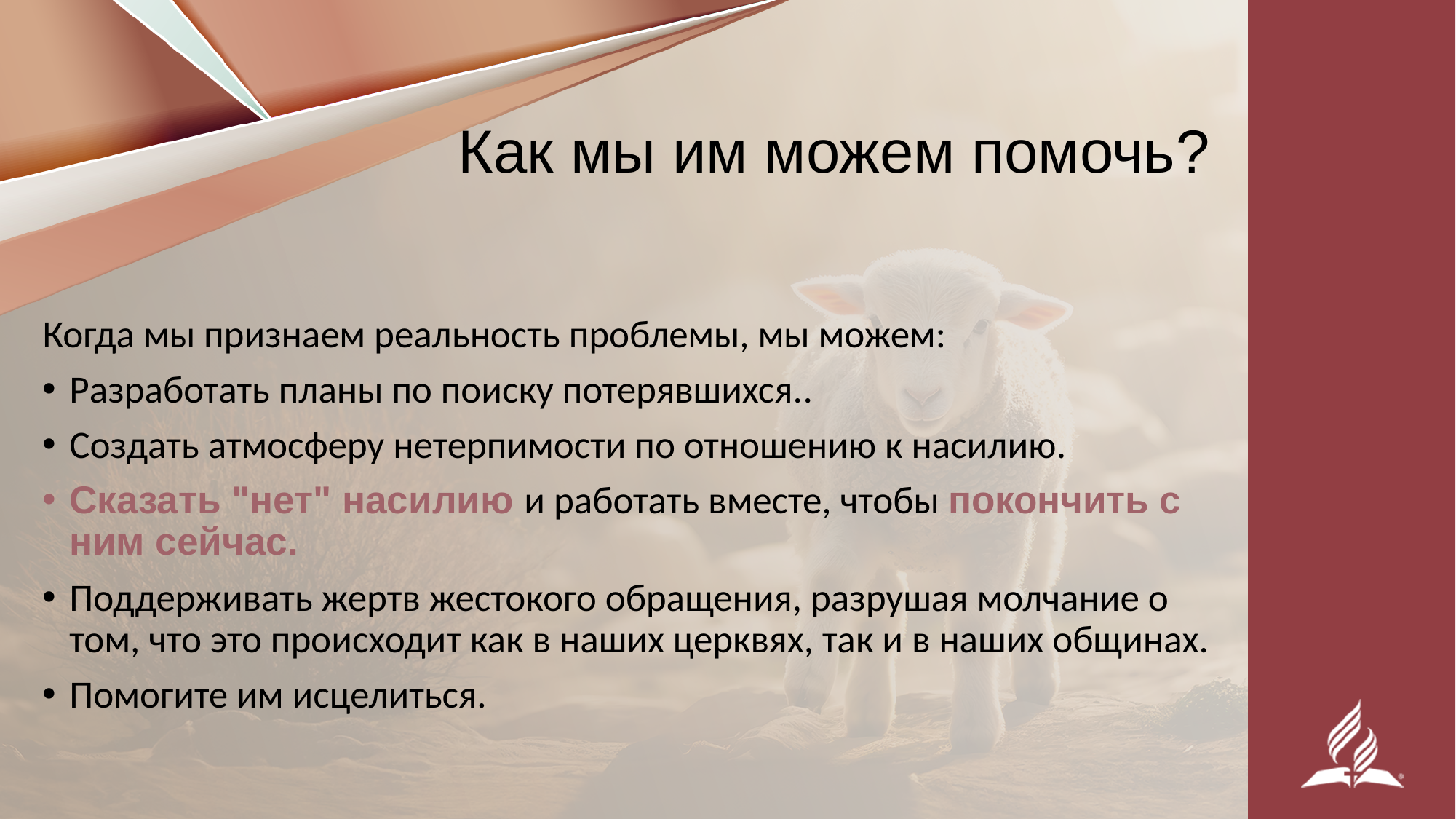

# Как мы им можем помочь?
Когда мы признаем реальность проблемы, мы можем:
Разработать планы по поиску потерявшихся..
Создать атмосферу нетерпимости по отношению к насилию.
Сказать "нет" насилию и работать вместе, чтобы покончить с ним сейчас.
Поддерживать жертв жестокого обращения, разрушая молчание о том, что это происходит как в наших церквях, так и в наших общинах.
Помогите им исцелиться.